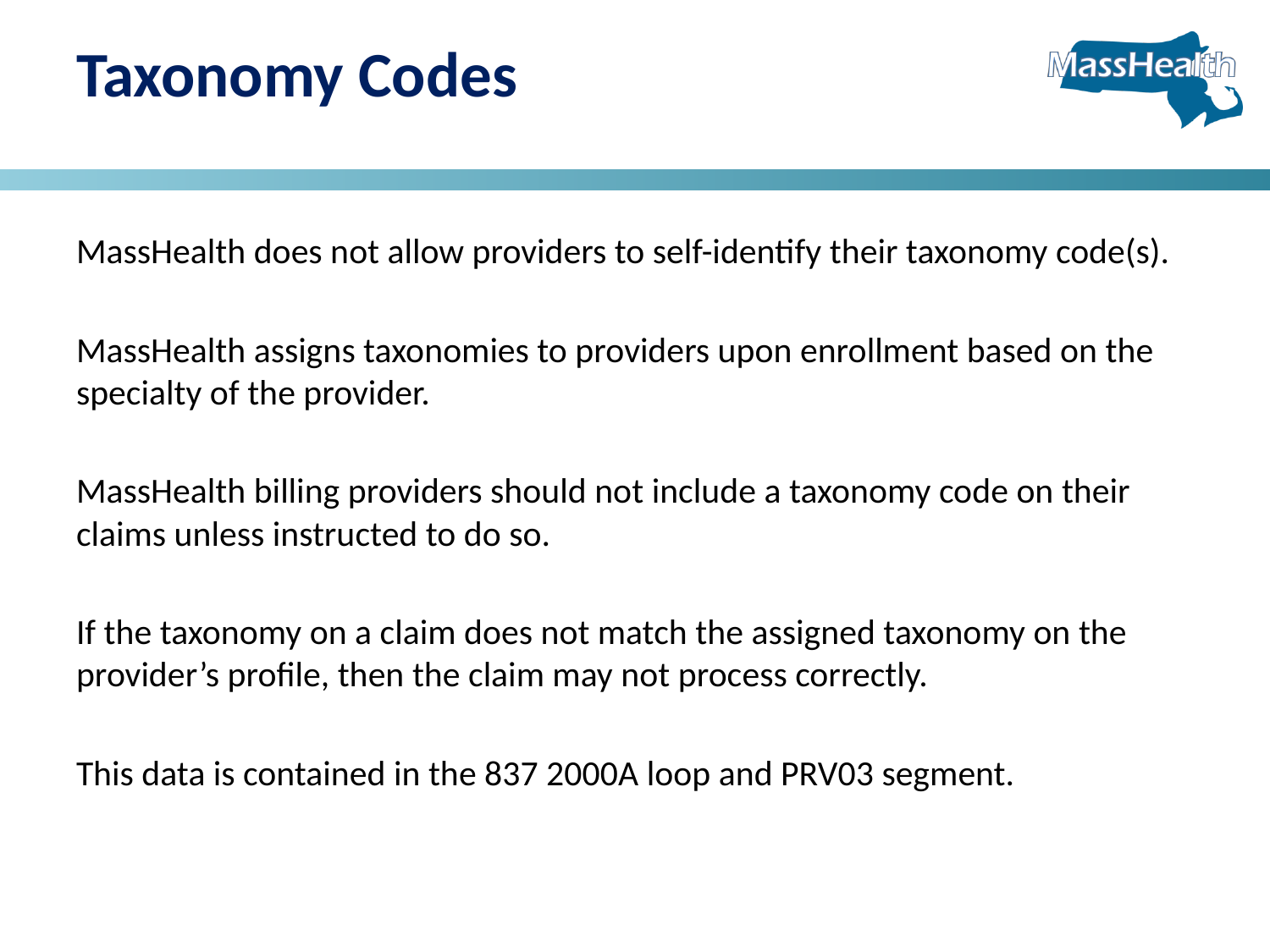

# Taxonomy Codes
MassHealth does not allow providers to self-identify their taxonomy code(s).

MassHealth assigns taxonomies to providers upon enrollment based on the specialty of the provider.

MassHealth billing providers should not include a taxonomy code on their claims unless instructed to do so.

If the taxonomy on a claim does not match the assigned taxonomy on the provider’s profile, then the claim may not process correctly.

This data is contained in the 837 2000A loop and PRV03 segment.